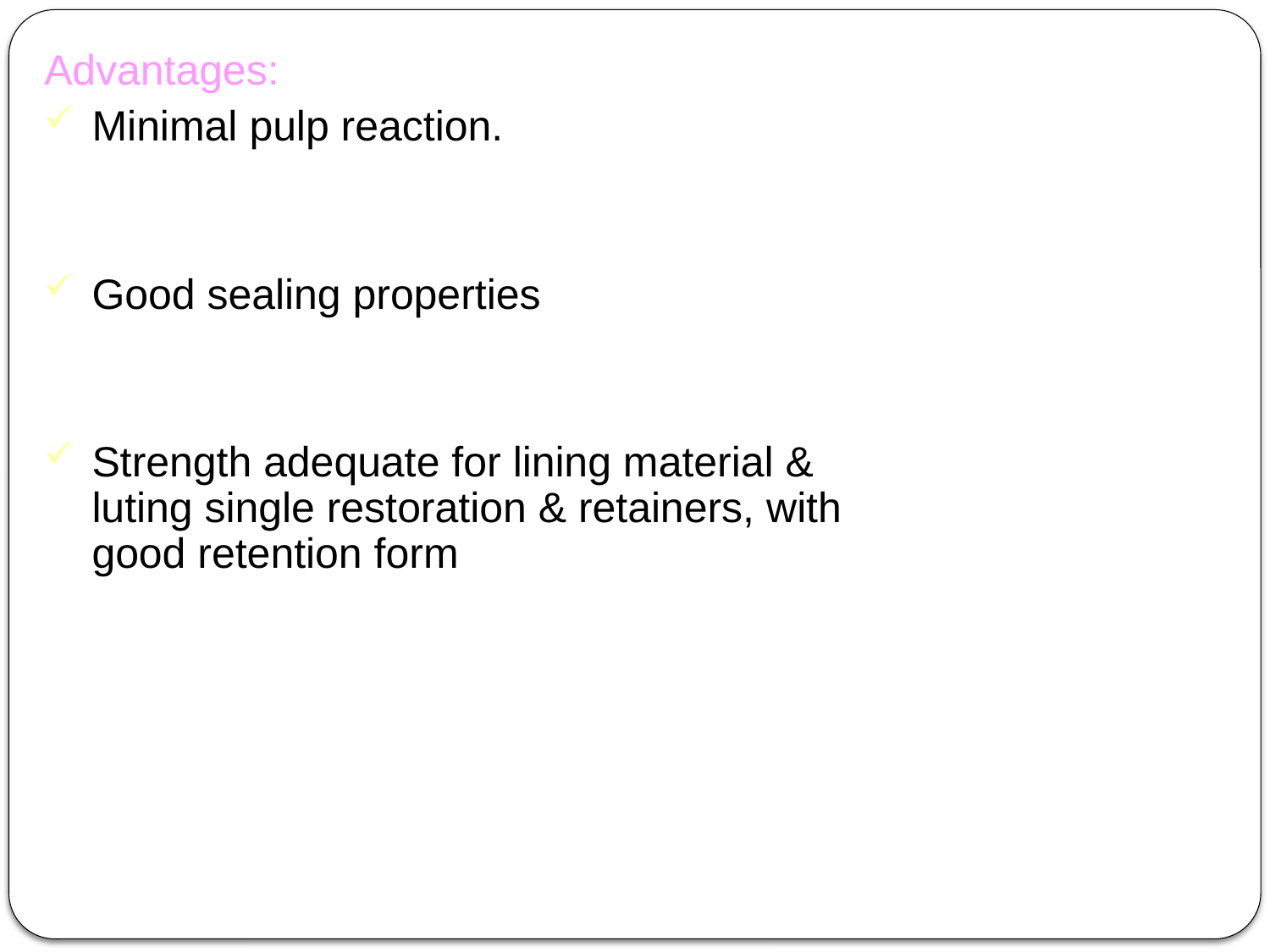

Advantages:
Minimal pulp reaction.

Good sealing properties

Strength adequate for lining material & luting single restoration & retainers, with good retention form